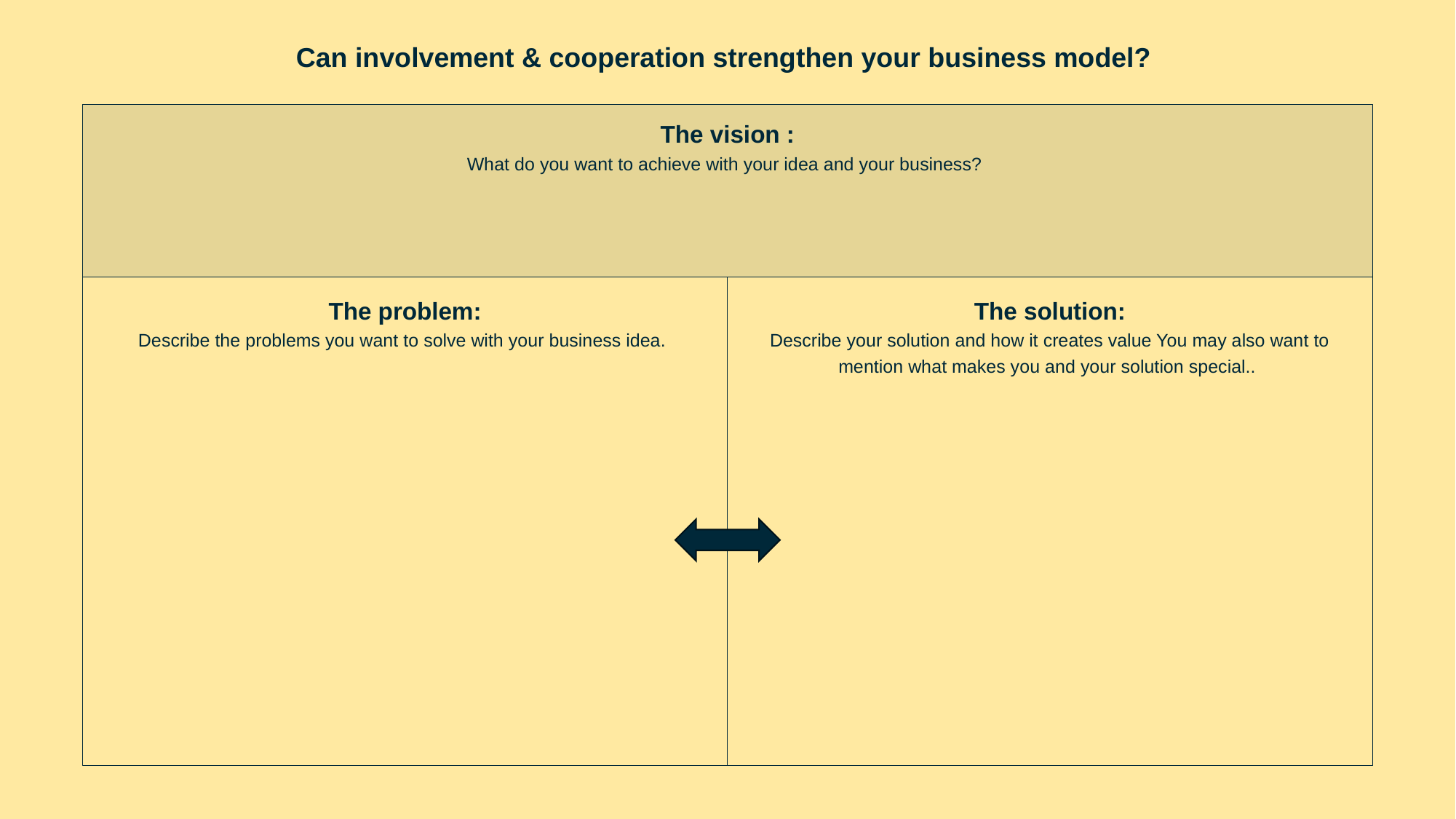

Can involvement & cooperation strengthen your business model?
The vision :
What do you want to achieve with your idea and your business?
The problem:
Describe the problems you want to solve with your business idea.
The solution:
Describe your solution and how it creates value You may also want to mention what makes you and your solution special..